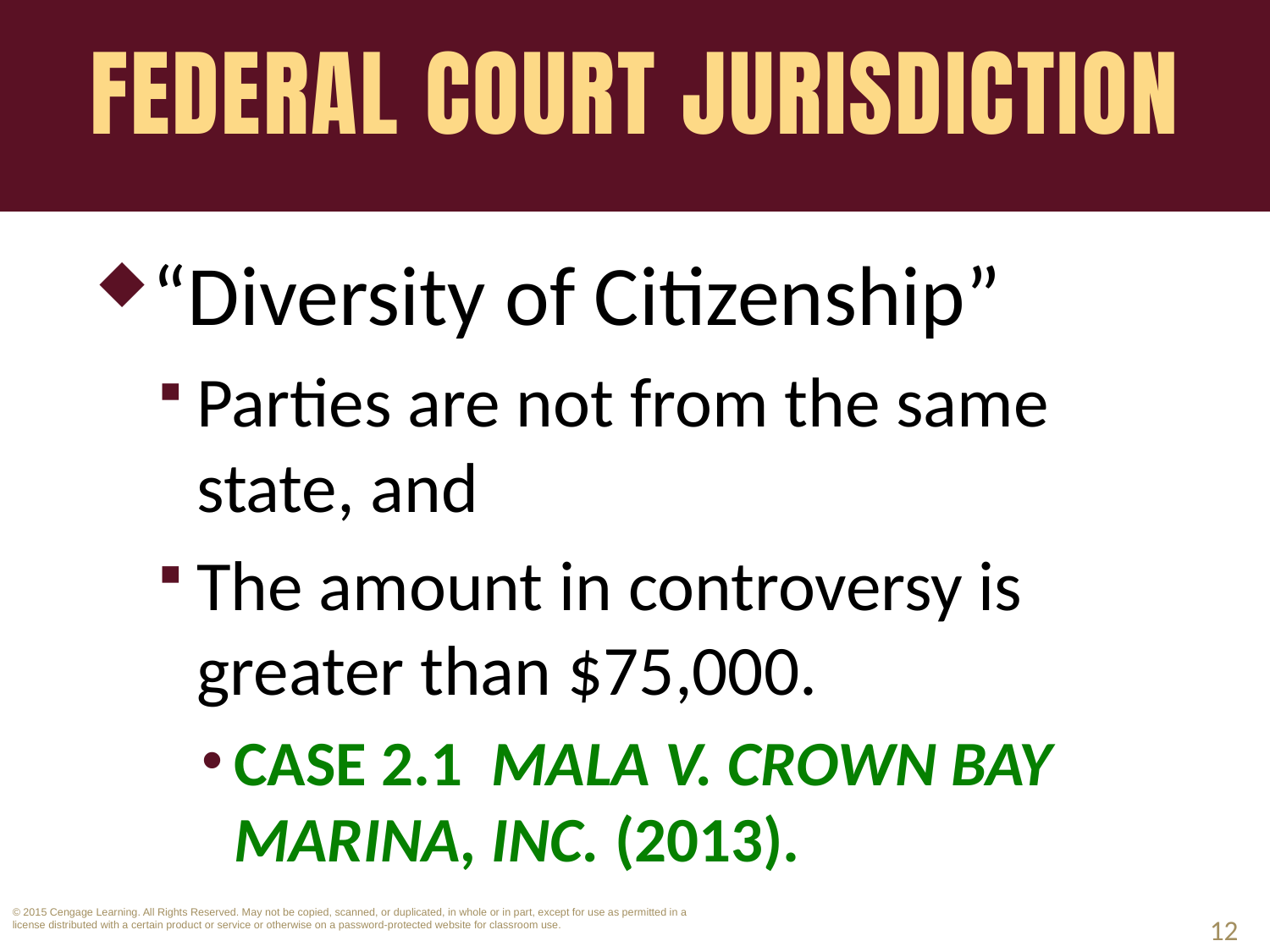

# Federal Court Jurisdiction
“Diversity of Citizenship”
Parties are not from the same state, and
The amount in controversy is greater than $75,000.
Case 2.1  Mala v. Crown Bay Marina, Inc. (2013).
12